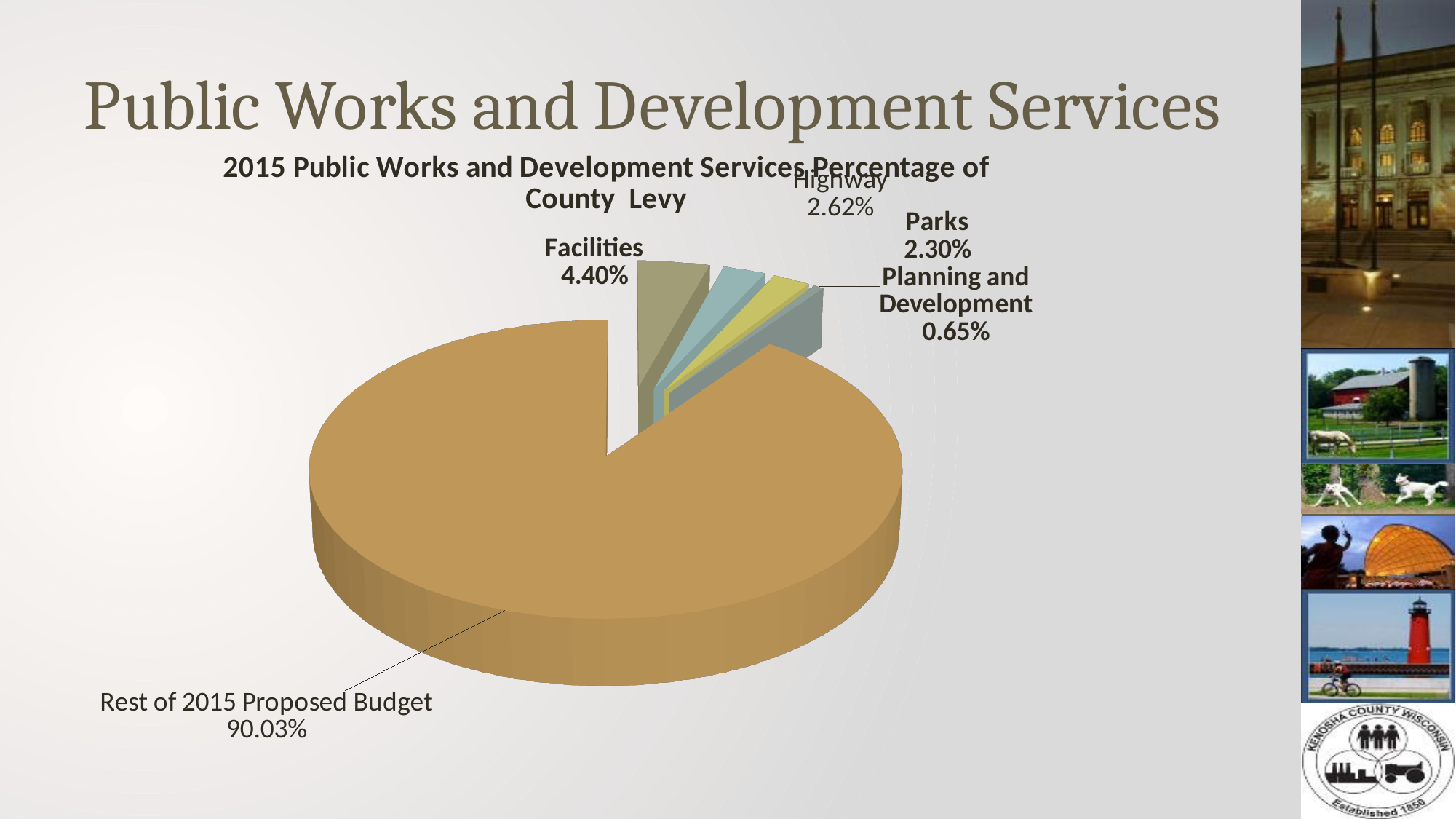

# Public Works and Development Services

[unsupported chart]